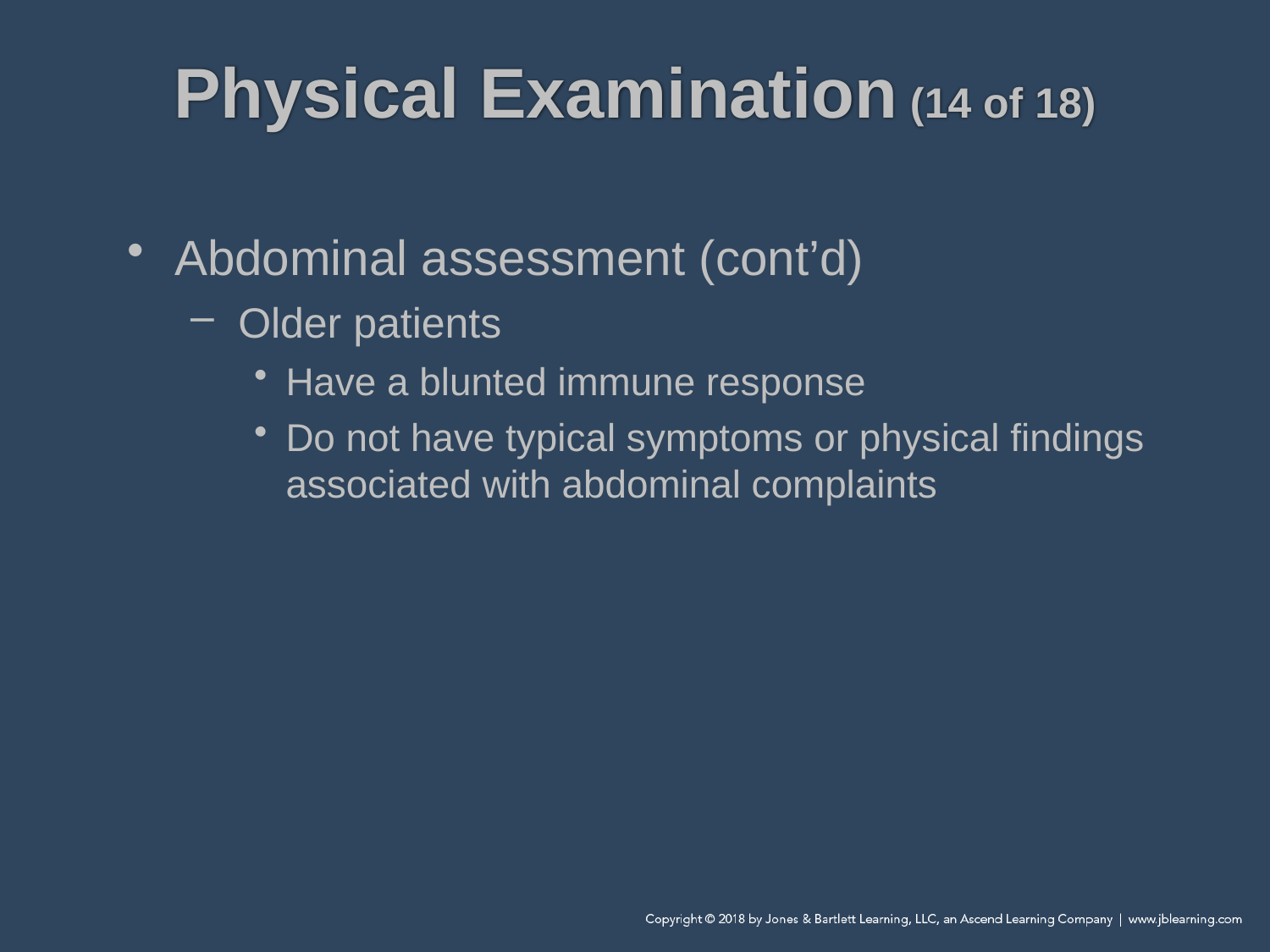

# Physical Examination (14 of 18)
Abdominal assessment (cont’d)
Older patients
Have a blunted immune response
Do not have typical symptoms or physical findings associated with abdominal complaints